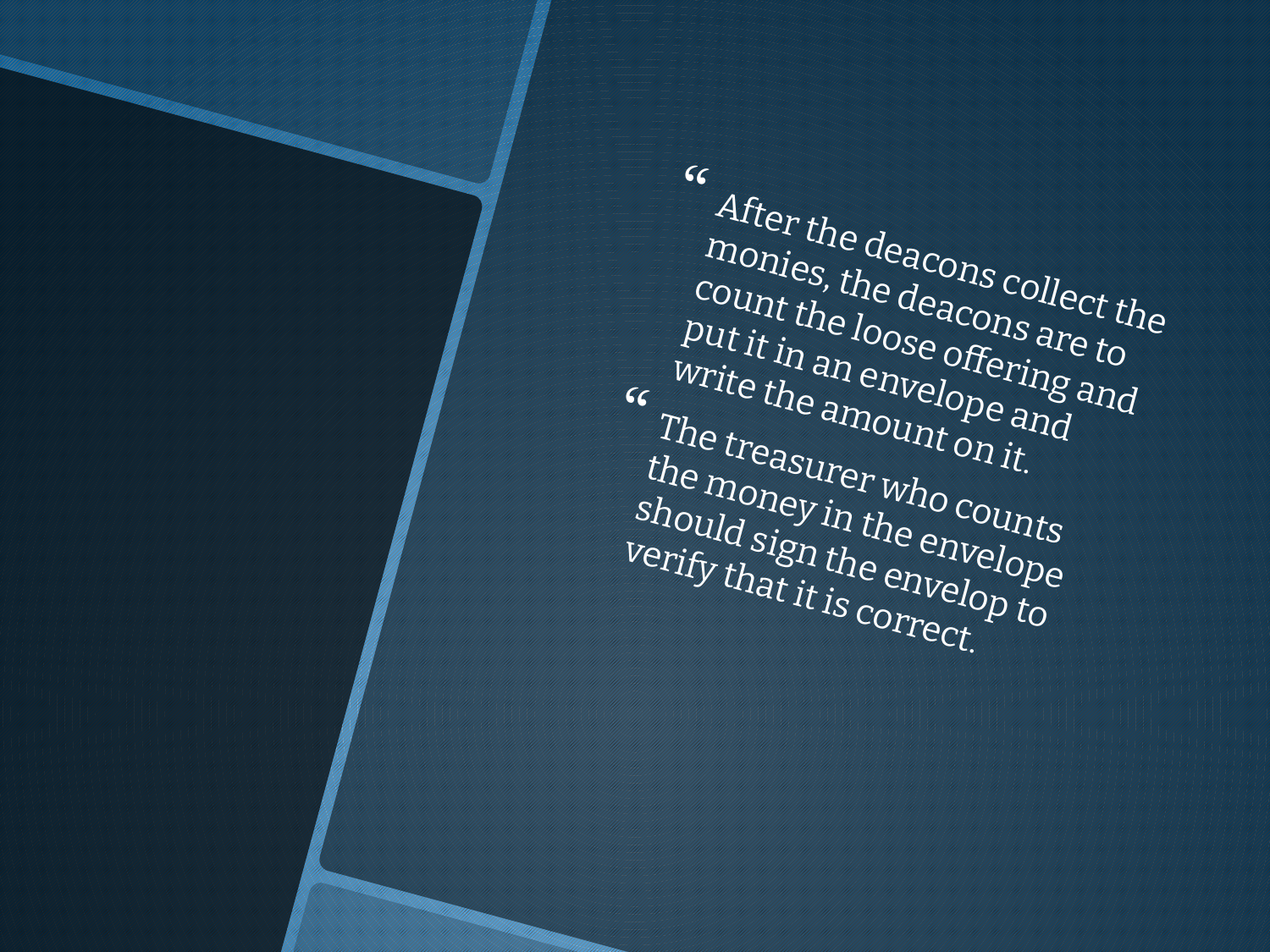

After the deacons collect the monies, the deacons are to count the loose offering and put it in an envelope and write the amount on it.
The treasurer who counts the money in the envelope should sign the envelop to verify that it is correct.

#